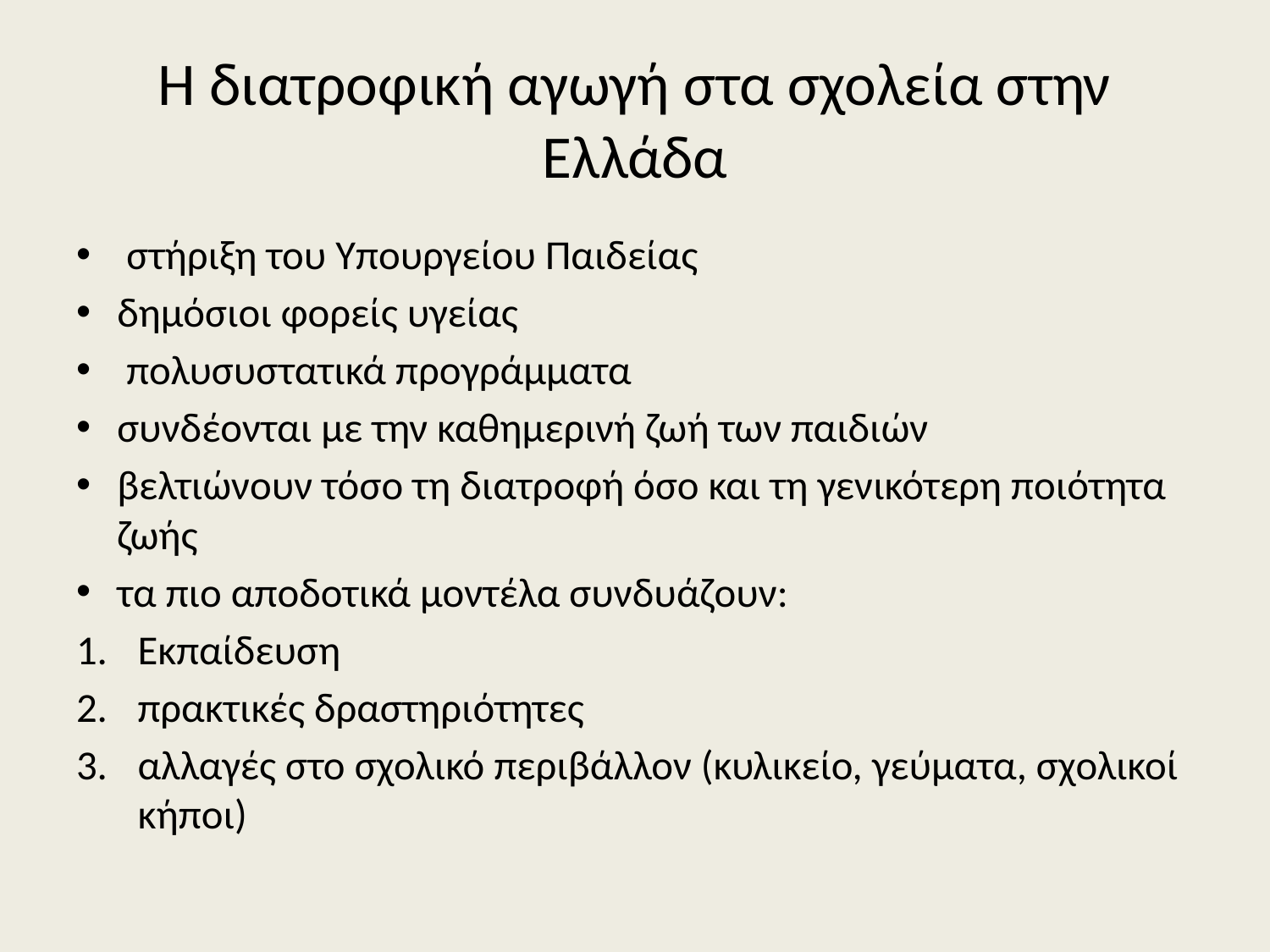

# Η διατροφική αγωγή στα σχολεία στην Ελλάδα
 στήριξη του Υπουργείου Παιδείας
δημόσιοι φορείς υγείας
 πολυσυστατικά προγράμματα
συνδέονται με την καθημερινή ζωή των παιδιών
βελτιώνουν τόσο τη διατροφή όσο και τη γενικότερη ποιότητα ζωής
τα πιο αποδοτικά μοντέλα συνδυάζουν:
Εκπαίδευση
πρακτικές δραστηριότητες
αλλαγές στο σχολικό περιβάλλον (κυλικείο, γεύματα, σχολικοί κήποι)